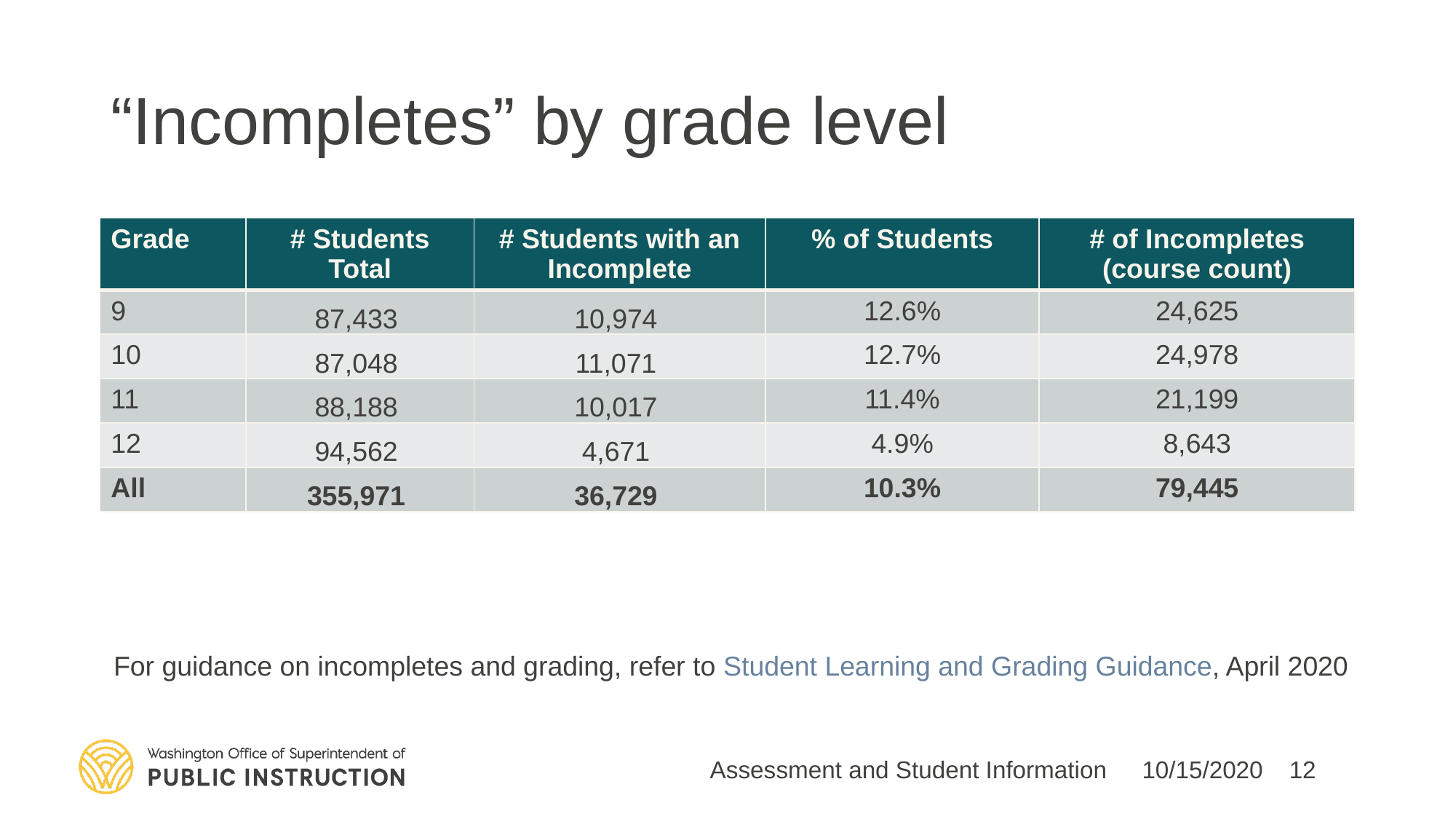

# “Incompletes” by grade level
| Grade | # Students Total | # Students with an Incomplete | % of Students | # of Incompletes (course count) |
| --- | --- | --- | --- | --- |
| 9 | 87,433 | 10,974 | 12.6% | 24,625 |
| 10 | 87,048 | 11,071 | 12.7% | 24,978 |
| 11 | 88,188 | 10,017 | 11.4% | 21,199 |
| 12 | 94,562 | 4,671 | 4.9% | 8,643 |
| All | 355,971 | 36,729 | 10.3% | 79,445 |
For guidance on incompletes and grading, refer to Student Learning and Grading Guidance, April 2020
Assessment and Student Information
10/15/2020
12